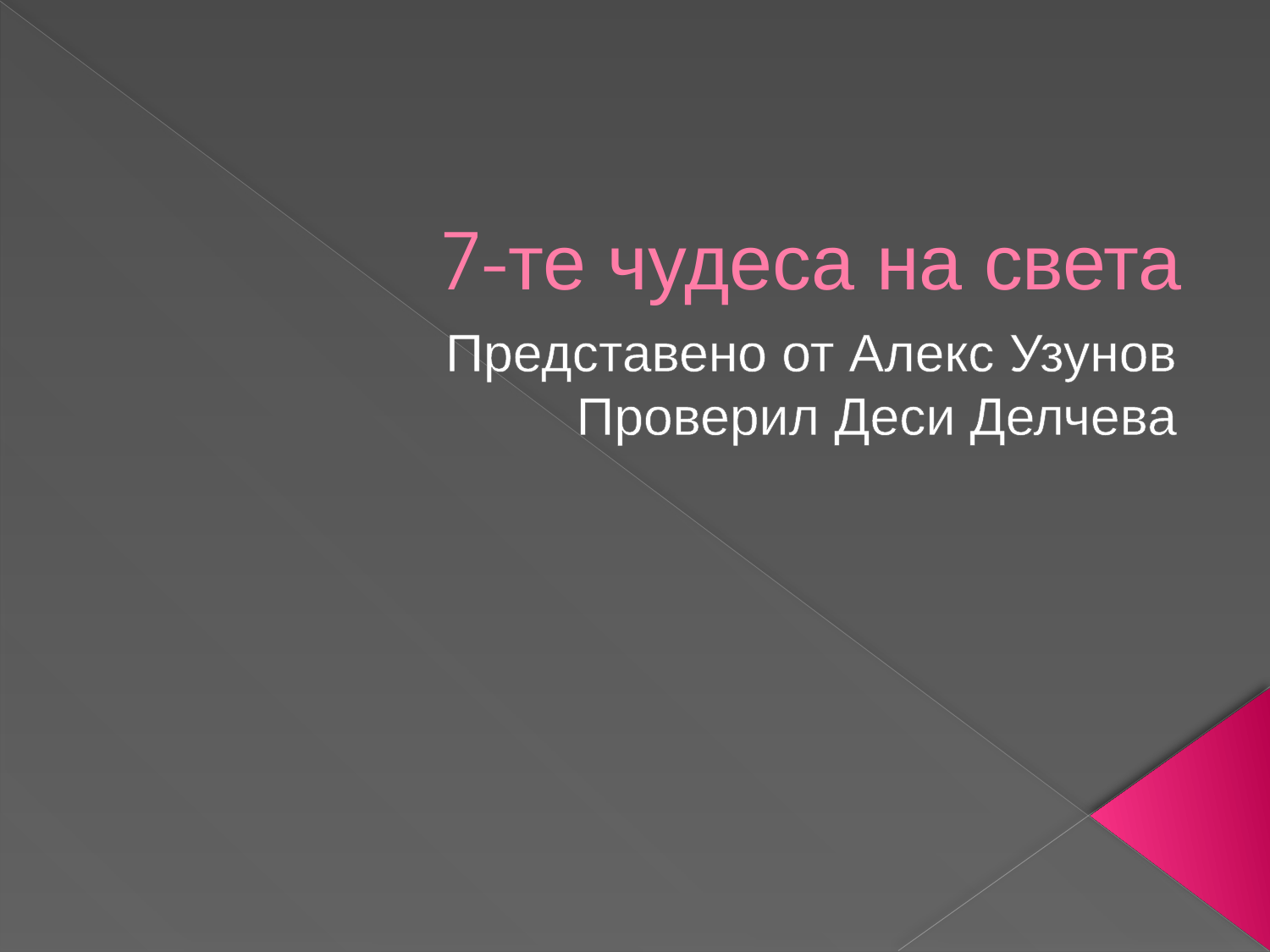

# 7-те чудеса на света
Представено от Алекс Узунов
Проверил Деси Делчева